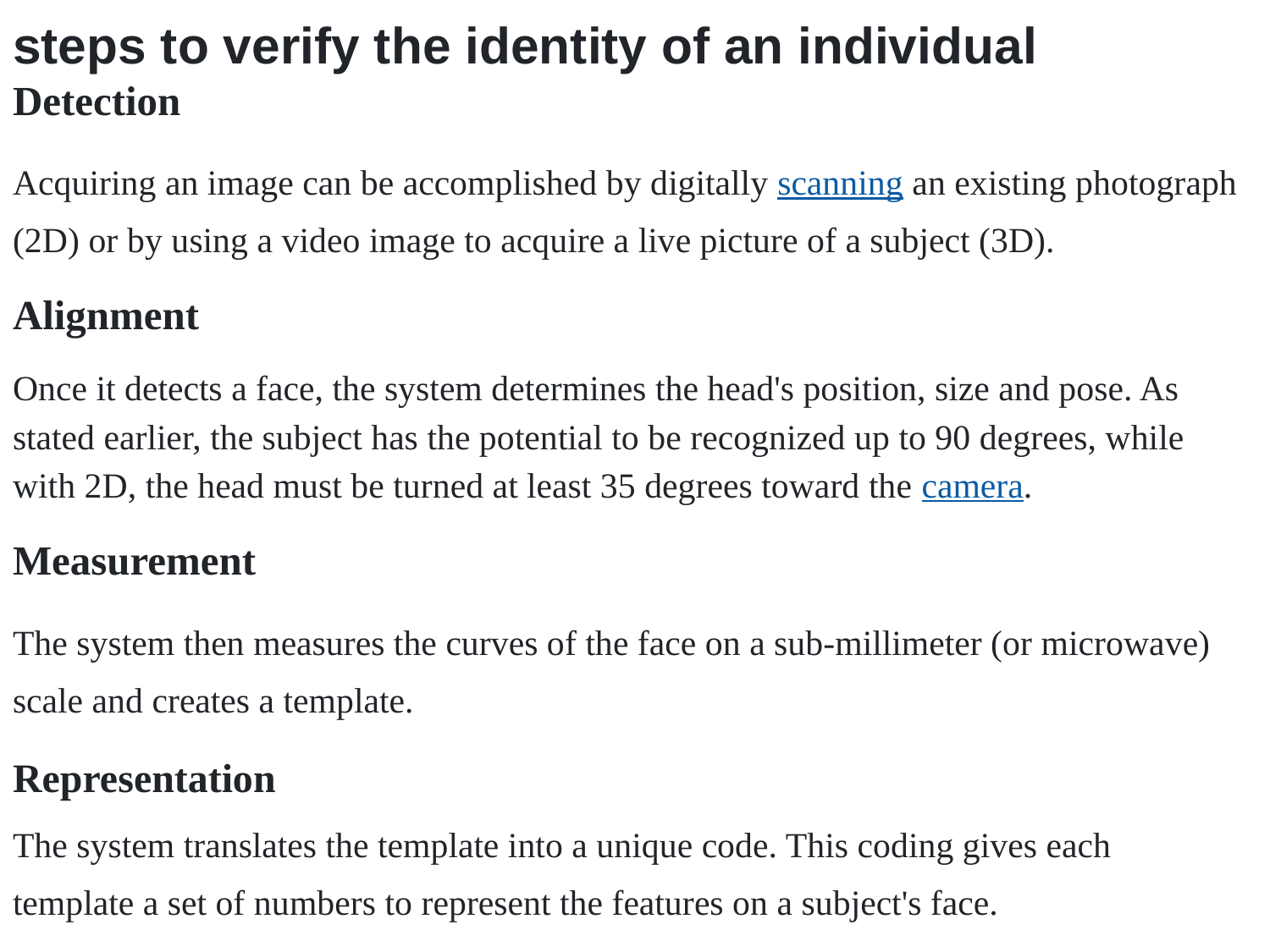

steps to verify the identity of an individual
Detection
Acquiring an image can be accomplished by digitally scanning an existing photograph (2D) or by using a video image to acquire a live picture of a subject (3D).
Alignment
Once it detects a face, the system determines the head's position, size and pose. As stated earlier, the subject has the potential to be recognized up to 90 degrees, while with 2D, the head must be turned at least 35 degrees toward the camera.
Measurement
The system then measures the curves of the face on a sub-millimeter (or microwave) scale and creates a template.
Representation
The system translates the template into a unique code. This coding gives each template a set of numbers to represent the features on a subject's face.